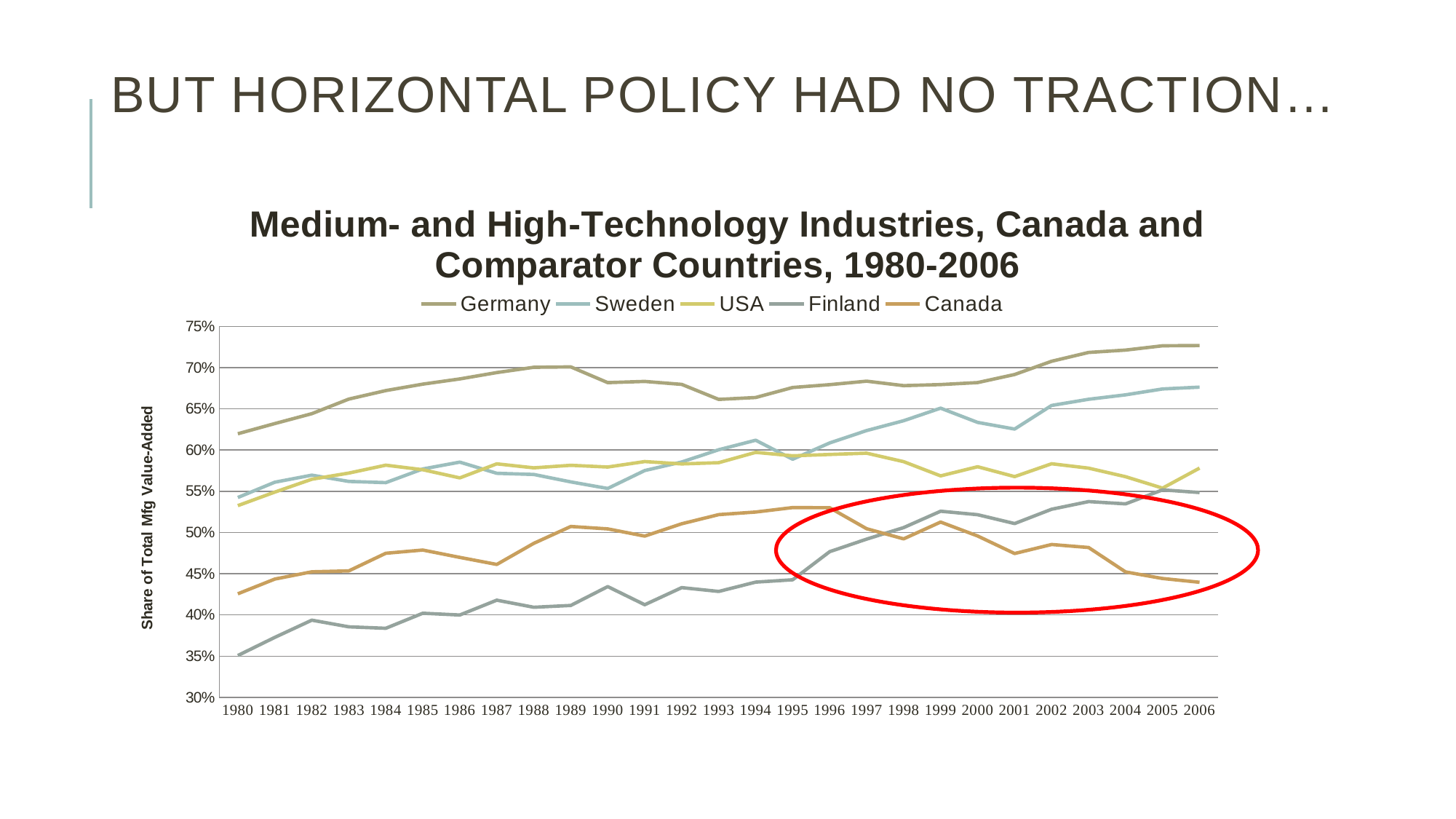

# But horizontal policy had no traction…

### Chart: Medium- and High-Technology Industries, Canada and Comparator Countries, 1980-2006

| Category | Germany | Sweden | USA | Finland | Canada |
|---|---|---|---|---|---|
| 1980 | 0.619850356080411 | 0.542437957829718 | 0.532586936207918 | 0.350787257414866 | 0.42563436671536 |
| 1981 | 0.632216552030175 | 0.561023724419663 | 0.549035654939351 | 0.372779081461616 | 0.443490983215795 |
| 1982 | 0.644189628615437 | 0.56955680023642 | 0.564586543196779 | 0.393653075896067 | 0.452300688121221 |
| 1983 | 0.661886604774536 | 0.561936021838655 | 0.572073713640989 | 0.385557945935834 | 0.453390871675164 |
| 1984 | 0.672231254213094 | 0.56050995231245 | 0.581646823317333 | 0.383809603620213 | 0.47478914074855 |
| 1985 | 0.680033816069985 | 0.577089456408005 | 0.576112715716335 | 0.402059405940594 | 0.478688564506507 |
| 1986 | 0.686346736436243 | 0.585391284605914 | 0.566224110331844 | 0.399907607021866 | 0.469799347136302 |
| 1987 | 0.694059848146494 | 0.571824716091613 | 0.583276820204929 | 0.41790313549832 | 0.461254381572359 |
| 1988 | 0.700462631133121 | 0.570421704271656 | 0.578430042378002 | 0.409309385277005 | 0.48686676550393 |
| 1989 | 0.700941503318413 | 0.56138272851708 | 0.581536151010435 | 0.411484898848072 | 0.507310152889724 |
| 1990 | 0.681874442301603 | 0.553385532767989 | 0.579406117278965 | 0.43439454235361 | 0.504380019258996 |
| 1991 | 0.683303011377522 | 0.575165948460605 | 0.586074297276701 | 0.412362000817773 | 0.495585010962727 |
| 1992 | 0.679735430012658 | 0.585526357183301 | 0.583156963114896 | 0.433118050469405 | 0.510604650231711 |
| 1993 | 0.661494391046562 | 0.60043182803224 | 0.584669019517191 | 0.428511125851776 | 0.521670121188355 |
| 1994 | 0.663811009168598 | 0.611976371331095 | 0.597280878694728 | 0.439779542875669 | 0.524830054251912 |
| 1995 | 0.675949885856037 | 0.58884582427747 | 0.593072967007892 | 0.442637589885792 | 0.530248154626679 |
| 1996 | 0.679405984980322 | 0.608684171249469 | 0.594709032666569 | 0.476744738467386 | 0.530049466210056 |
| 1997 | 0.683655884095565 | 0.623696892210858 | 0.596281447697514 | 0.491983967935872 | 0.504575965018697 |
| 1998 | 0.678229858618202 | 0.635662064407625 | 0.585947964957455 | 0.505933529209753 | 0.492252606629096 |
| 1999 | 0.679510901575546 | 0.650900718463808 | 0.568668014638304 | 0.525782722803386 | 0.512659707073855 |
| 2000 | 0.681909998950866 | 0.633597487525629 | 0.579765997925962 | 0.52156643907563 | 0.495783575467153 |
| 2001 | 0.691707979489637 | 0.625510627864033 | 0.56780946286778 | 0.510825375815449 | 0.474466699576721 |
| 2002 | 0.707770137830493 | 0.654183799975798 | 0.583390475520017 | 0.528210980093825 | 0.485455380502934 |
| 2003 | 0.718458986599039 | 0.661664682877062 | 0.578059389170774 | 0.537472399012859 | 0.481797278175462 |
| 2004 | 0.721325426316567 | 0.667030902826229 | 0.567707386960333 | 0.534730615100821 | 0.452142452683641 |
| 2005 | 0.726565252080975 | 0.674210704052606 | 0.553837804887979 | 0.551699340274521 | 0.444174952699167 |
| 2006 | 0.72685362271817 | 0.676382110710144 | 0.578131266173028 | 0.548518454340669 | 0.43961001237655 |